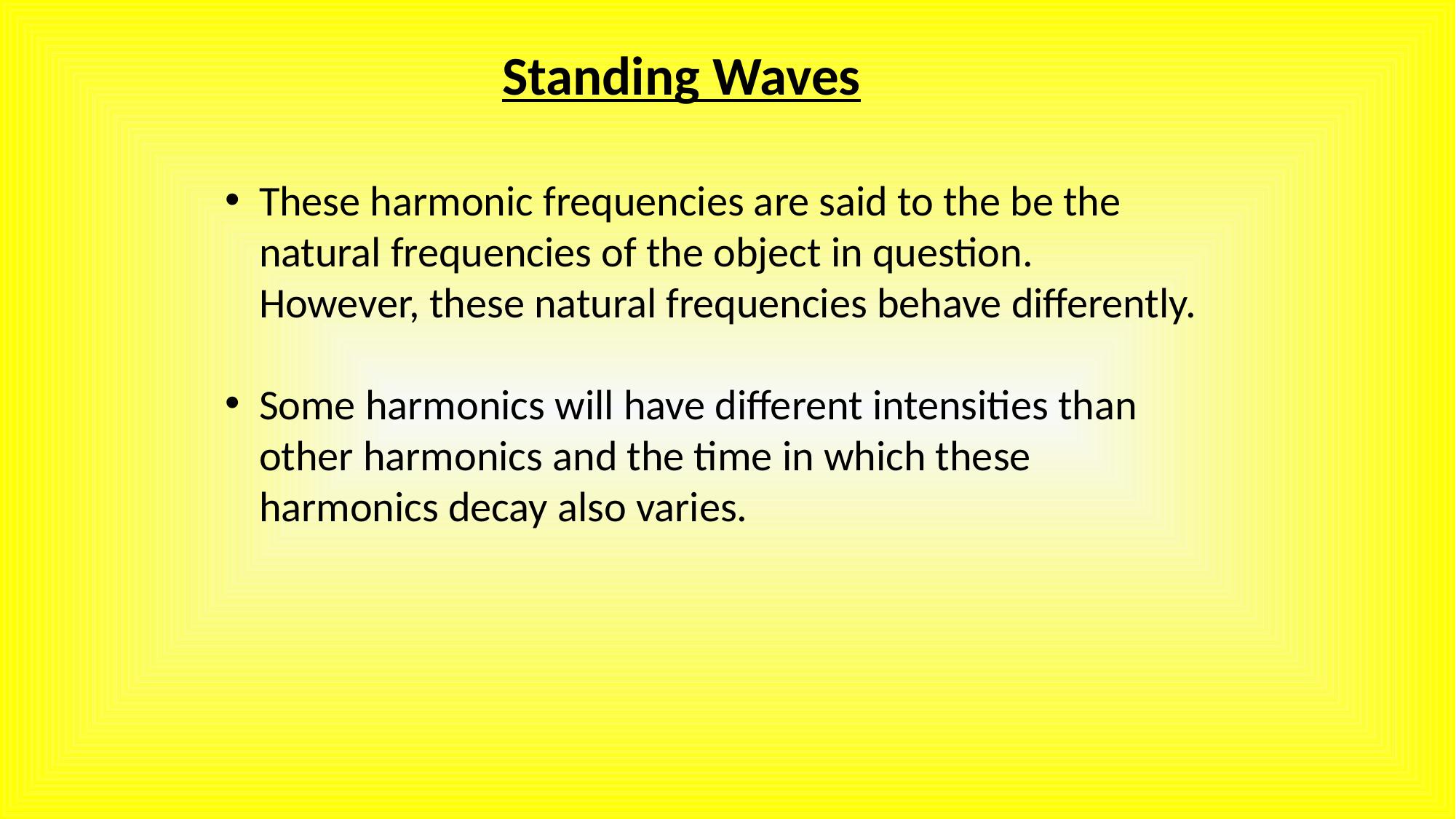

Standing Waves
These harmonic frequencies are said to the be the natural frequencies of the object in question.  However, these natural frequencies behave differently.

Some harmonics will have different intensities than other harmonics and the time in which these harmonics decay also varies.